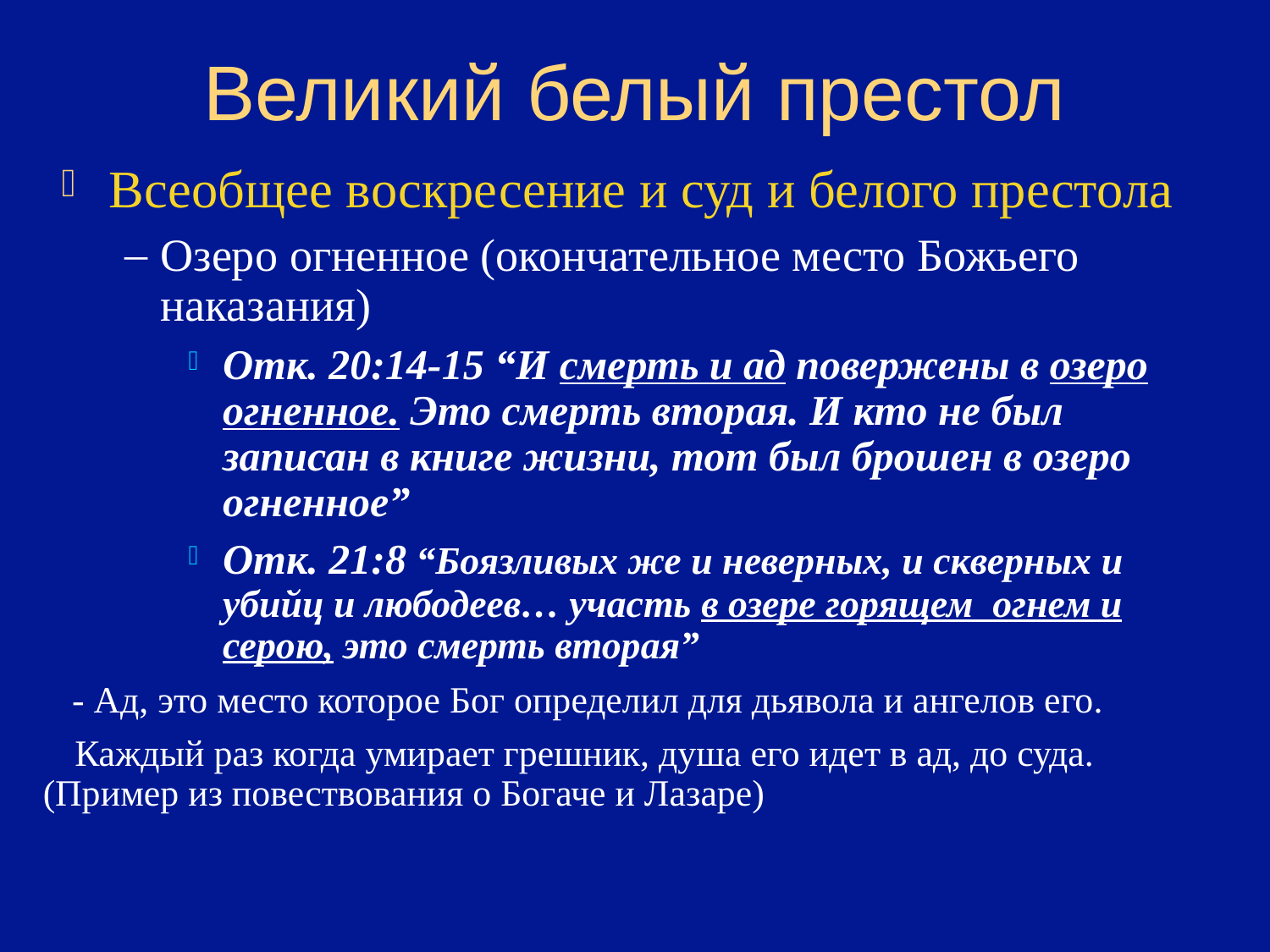

# Великий белый престол
Всеобщее воскресение и суд и белого престола
Озеро огненное (окончательное место Божьего наказания)
Отк. 20:14-15 “И смерть и ад повержены в озеро огненное. Это смерть вторая. И кто не был записан в книге жизни, тот был брошен в озеро огненное”
Отк. 21:8 “Боязливых же и неверных, и скверных и убийц и любодеев… участь в озере горящем  огнем и серою, это смерть вторая”
   - Ад, это место которое Бог определил для дьявола и ангелов его.
Каждый раз когда умирает грешник, душа его идет в ад, до суда. (Пример из повествования о Богаче и Лазаре)